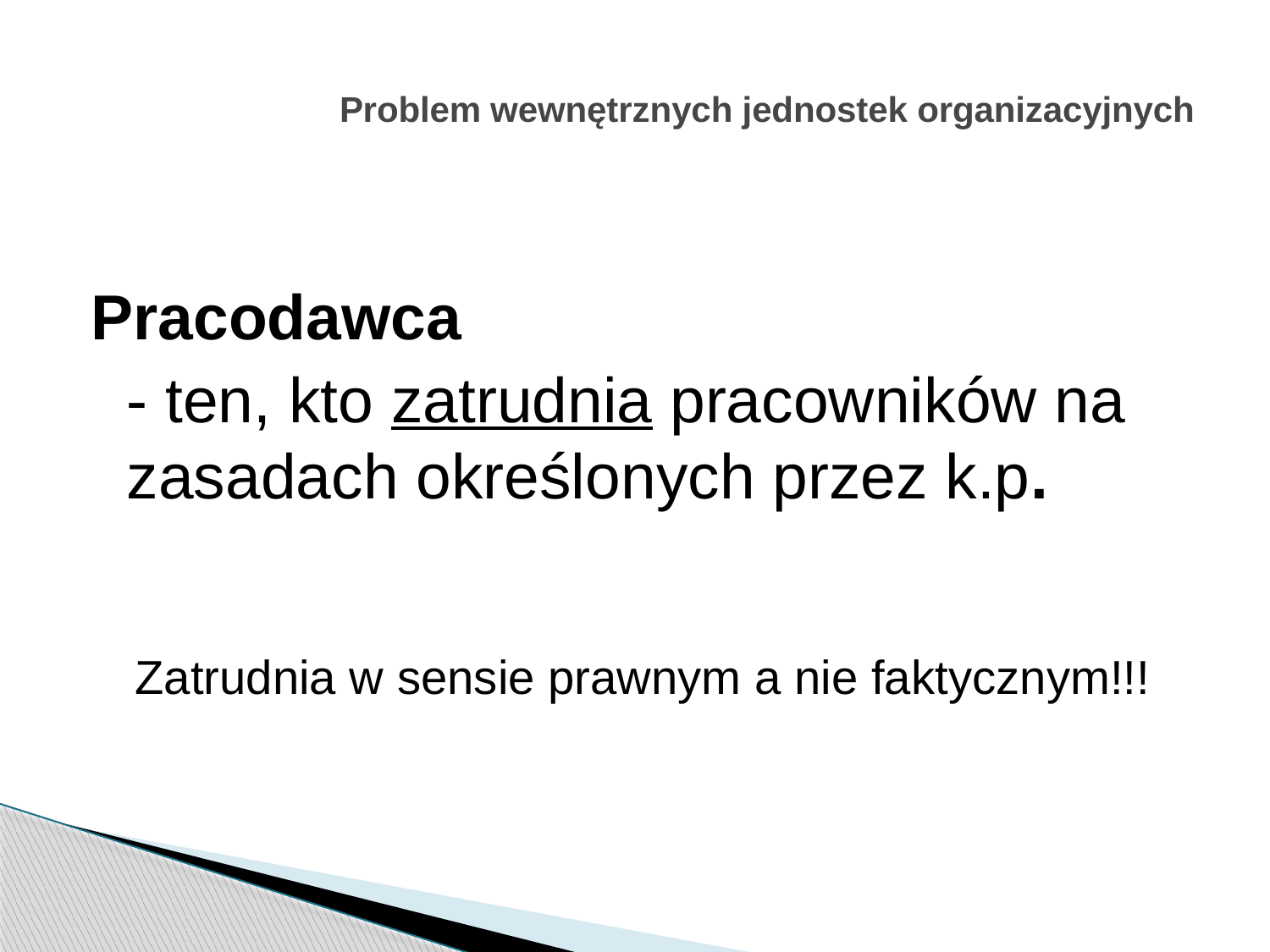

# Problem wewnętrznych jednostek organizacyjnych

Pracodawca
	- ten, kto zatrudnia pracowników na zasadach określonych przez k.p.

Zatrudnia w sensie prawnym a nie faktycznym!!!